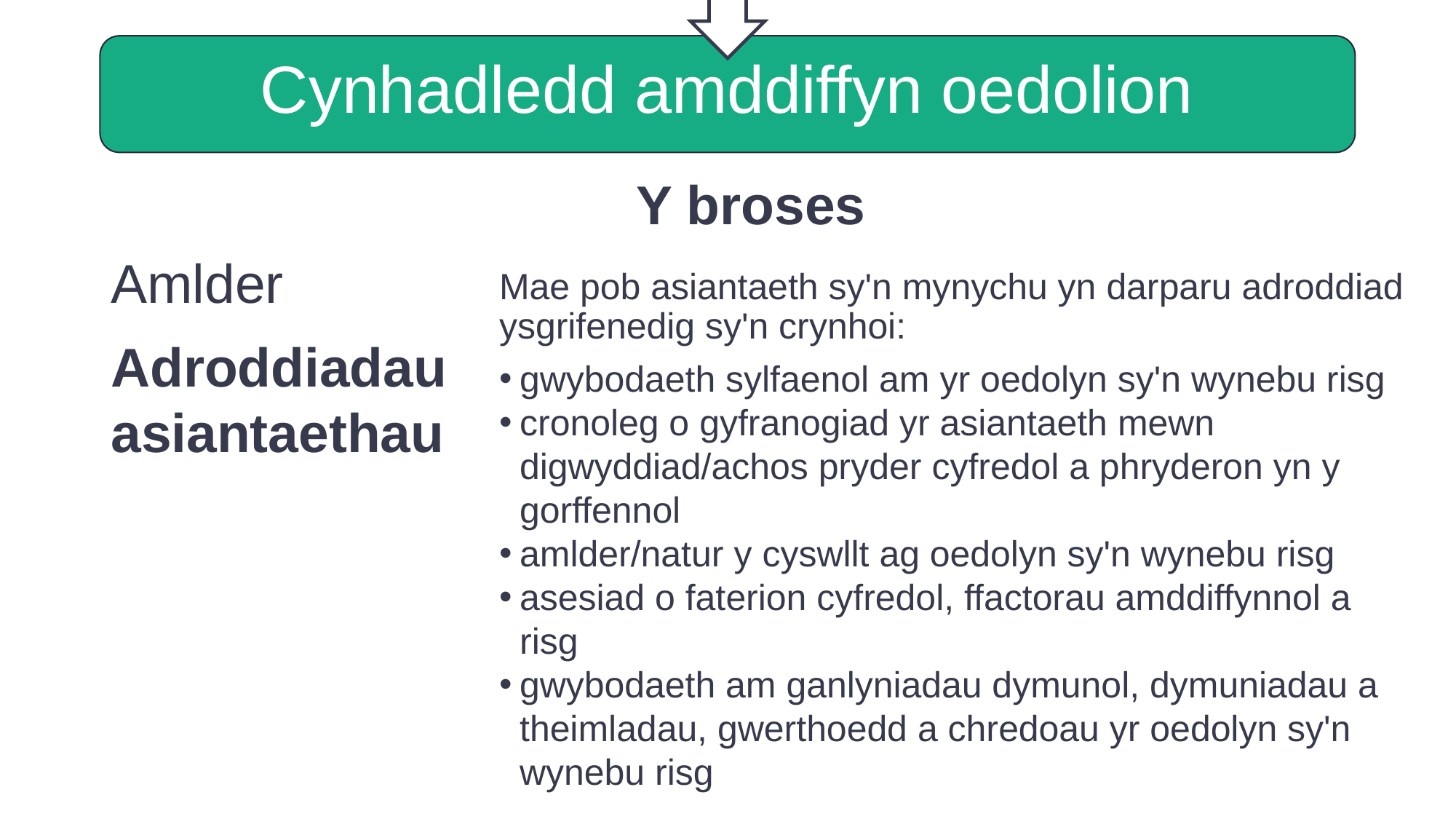

Cynhadledd amddiffyn oedolion
Y broses
Amlder
Adroddiadau asiantaethau
Mae pob asiantaeth sy'n mynychu yn darparu adroddiad ysgrifenedig sy'n crynhoi:
gwybodaeth sylfaenol am yr oedolyn sy'n wynebu risg
cronoleg o gyfranogiad yr asiantaeth mewn digwyddiad/achos pryder cyfredol a phryderon yn y gorffennol
amlder/natur y cyswllt ag oedolyn sy'n wynebu risg
asesiad o faterion cyfredol, ffactorau amddiffynnol a risg
gwybodaeth am ganlyniadau dymunol, dymuniadau a theimladau, gwerthoedd a chredoau yr oedolyn sy'n wynebu risg